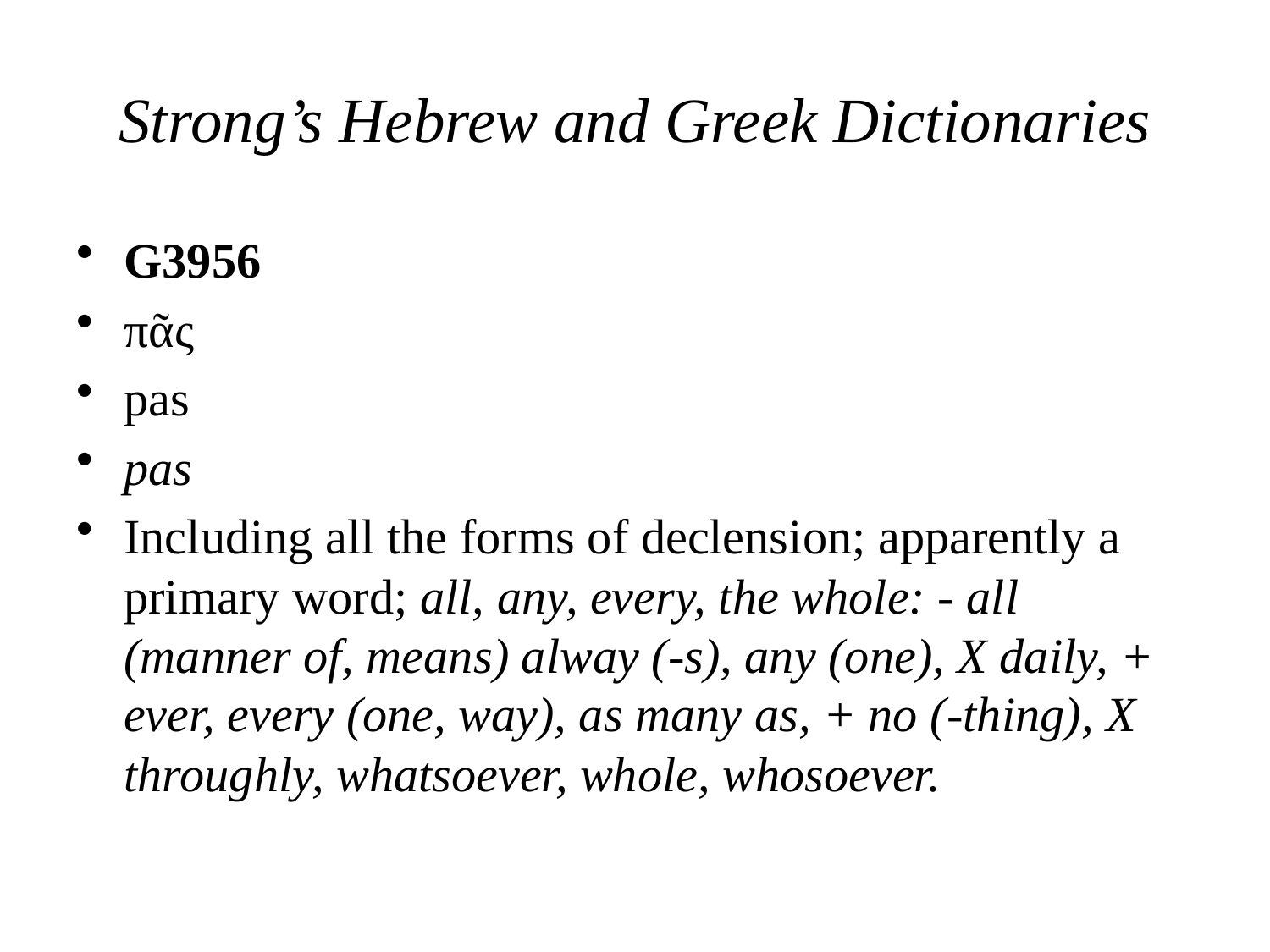

# Strong’s Hebrew and Greek Dictionaries
G3956
πᾶς
pas
pas
Including all the forms of declension; apparently a primary word; all, any, every, the whole: - all (manner of, means) alway (-s), any (one), X daily, + ever, every (one, way), as many as, + no (-thing), X throughly, whatsoever, whole, whosoever.